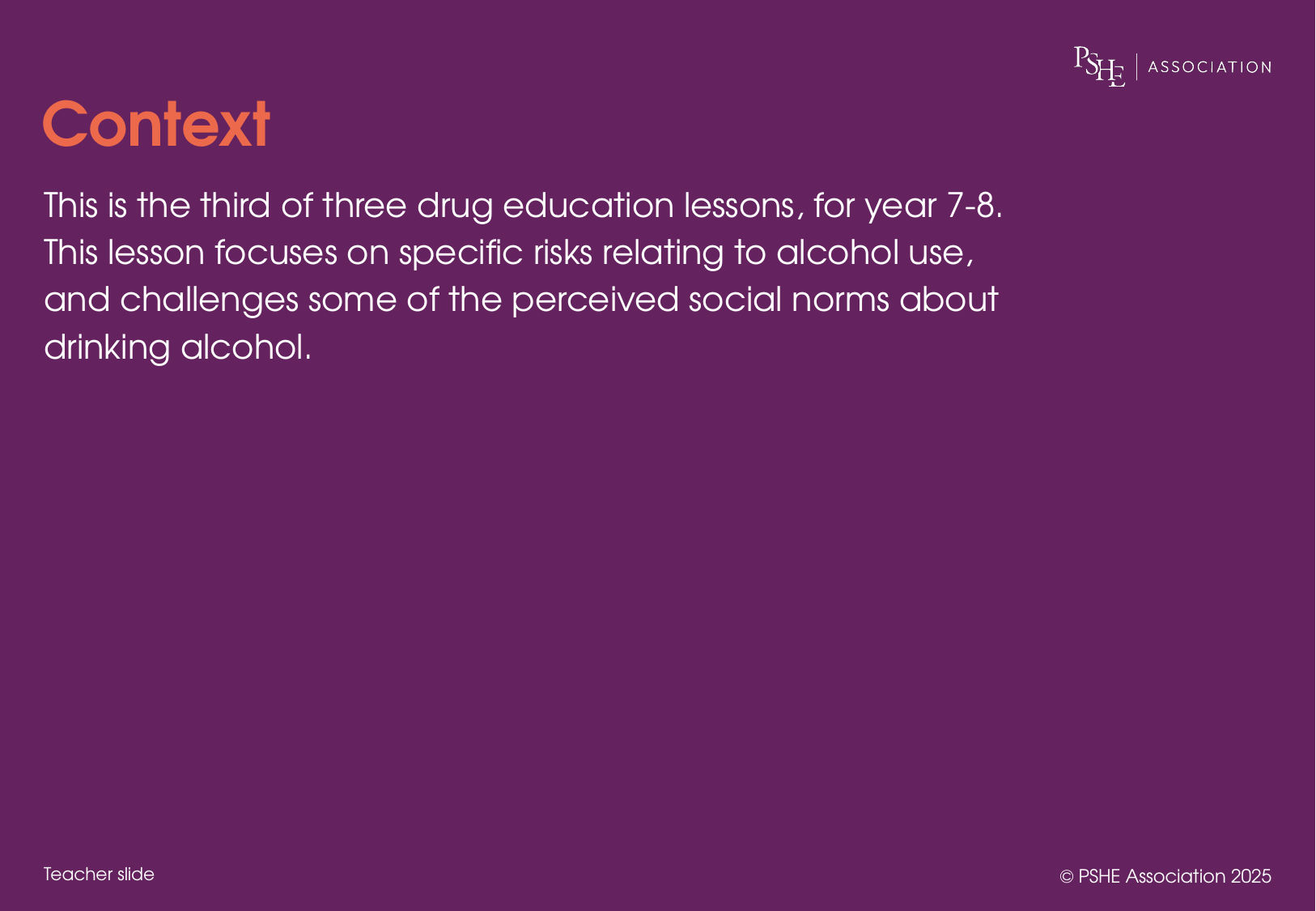

# Context
This is the third of three drug education lessons, for year 7-8. This lesson focuses on specific risks relating to alcohol use, and challenges some of the perceived social norms about drinking alcohol.
© PSHE Association 2025